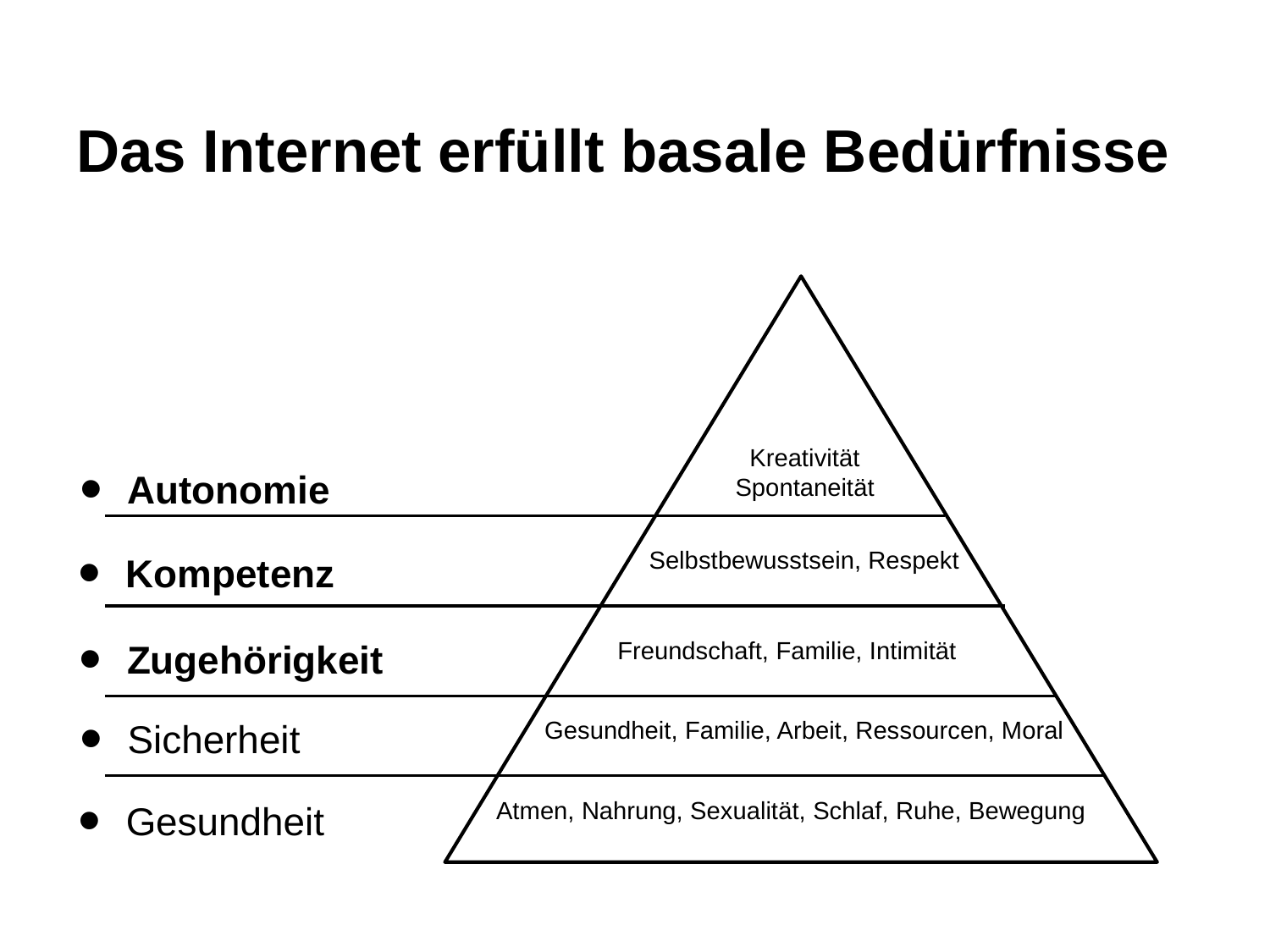

# Das Internet erfüllt basale Bedürfnisse

Kreativität
Spontaneität
Autonomie
Selbstbewusstsein, Respekt
Kompetenz
Zugehörigkeit
Freundschaft, Familie, Intimität
Sicherheit
 Gesundheit, Familie, Arbeit, Ressourcen, Moral
 Atmen, Nahrung, Sexualität, Schlaf, Ruhe, Bewegung
Gesundheit